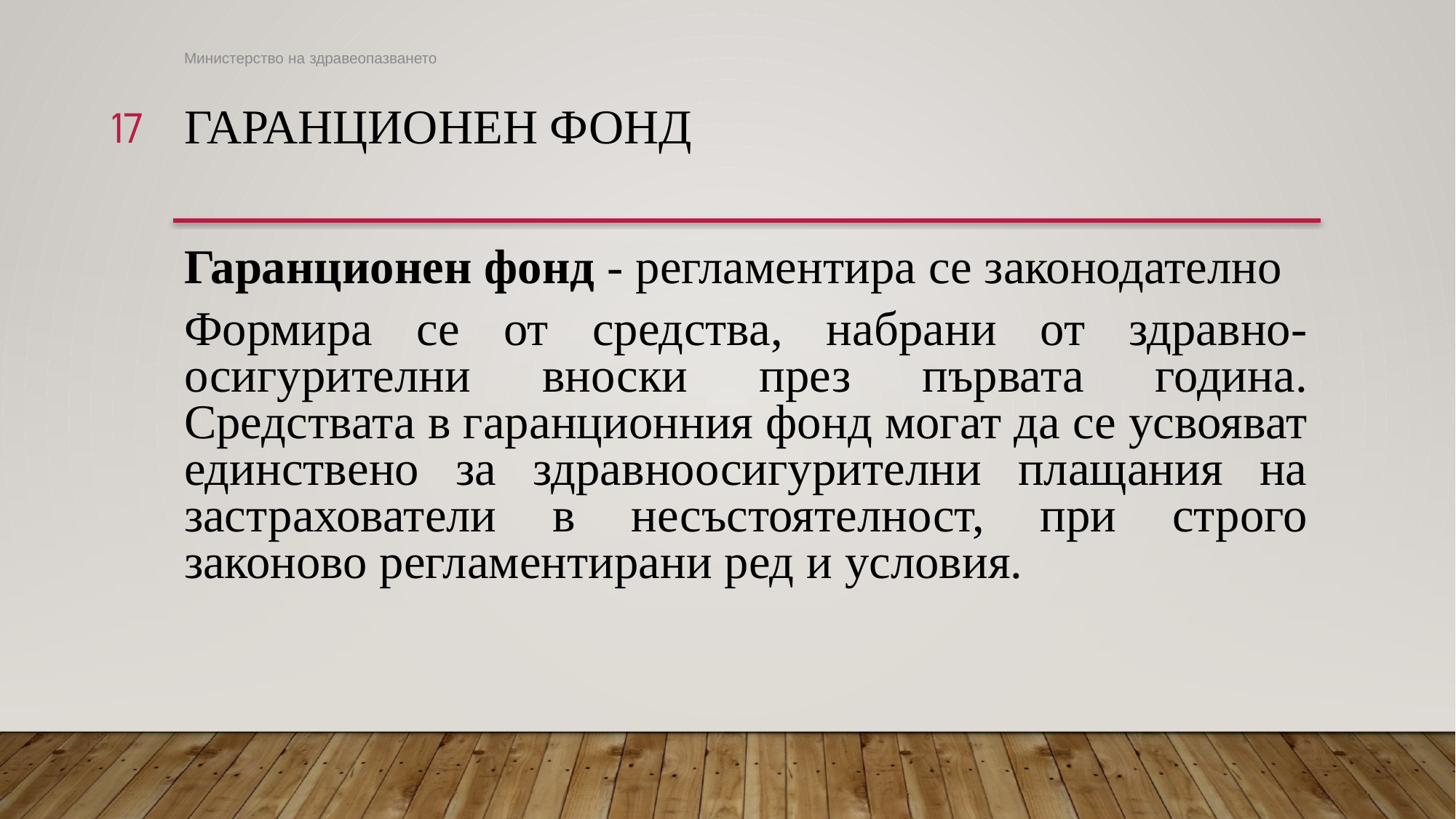

Министерство на здравеопазването
17
# Гаранционен фонд
Гаранционен фонд - регламентира се законодателно
Формира се от средства, набрани от здравно-осигурителни вноски през първата година. Средствата в гаранционния фонд могат да се усвояват единствено за здравноосигурителни плащания на застрахователи в несъстоятелност, при строго законово регламентирани ред и условия.